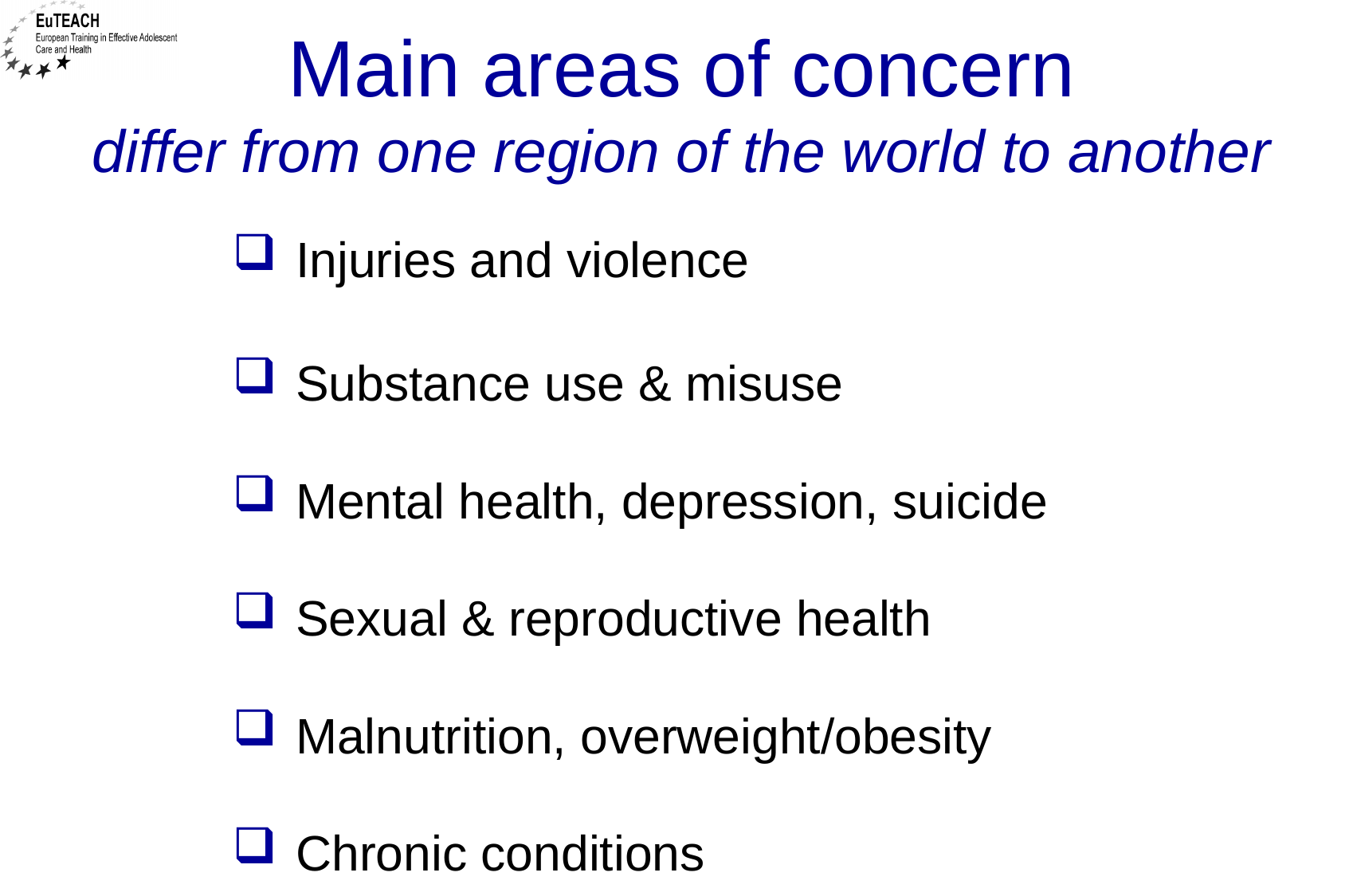

# Main areas of concern differ from one region of the world to another
Injuries and violence
Substance use & misuse
Mental health, depression, suicide
Sexual & reproductive health
Malnutrition, overweight/obesity
Chronic conditions